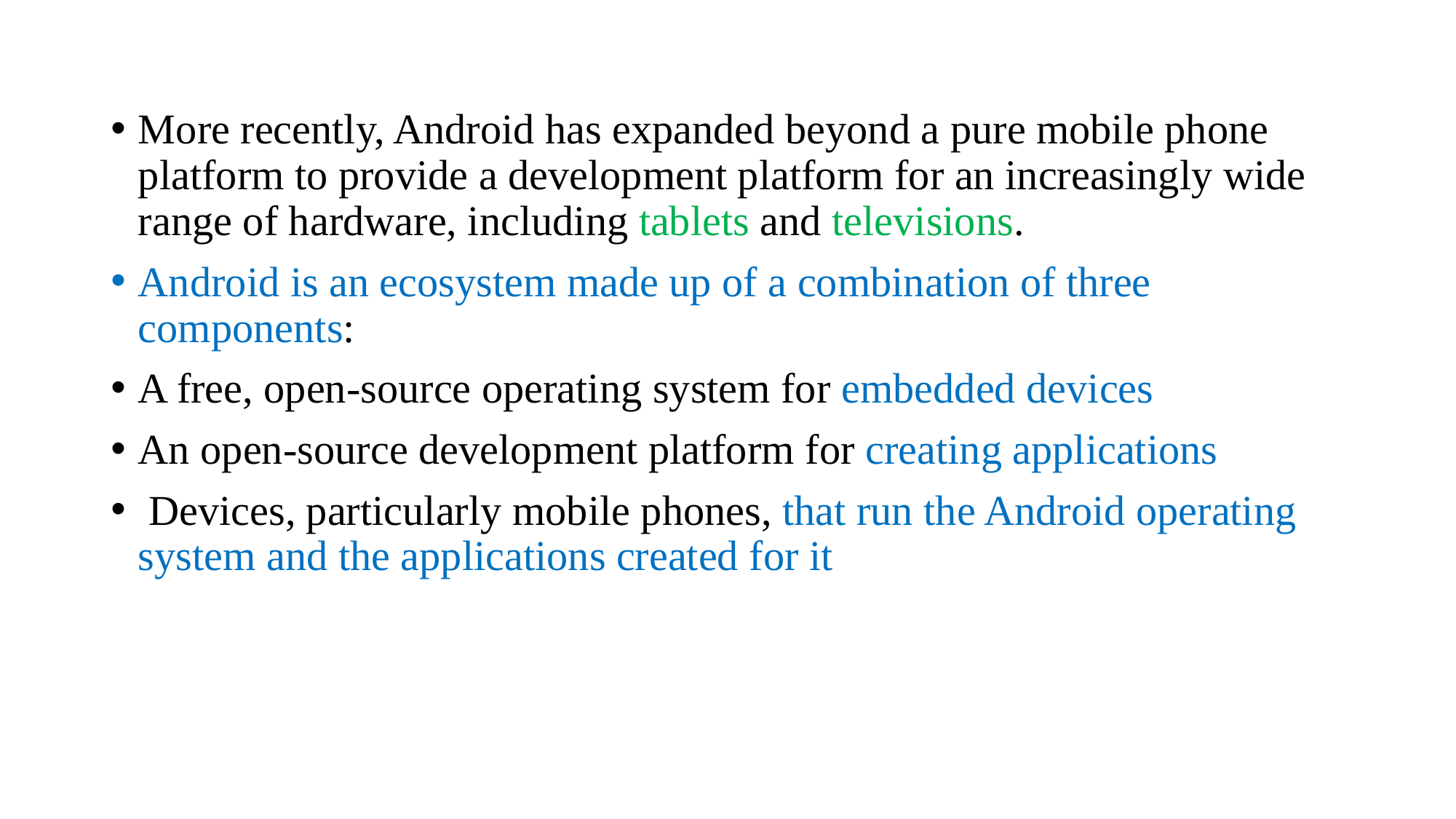

More recently, Android has expanded beyond a pure mobile phone platform to provide a development platform for an increasingly wide range of hardware, including tablets and televisions.
Android is an ecosystem made up of a combination of three components:
A free, open-source operating system for embedded devices
An open-source development platform for creating applications
 Devices, particularly mobile phones, that run the Android operating system and the applications created for it